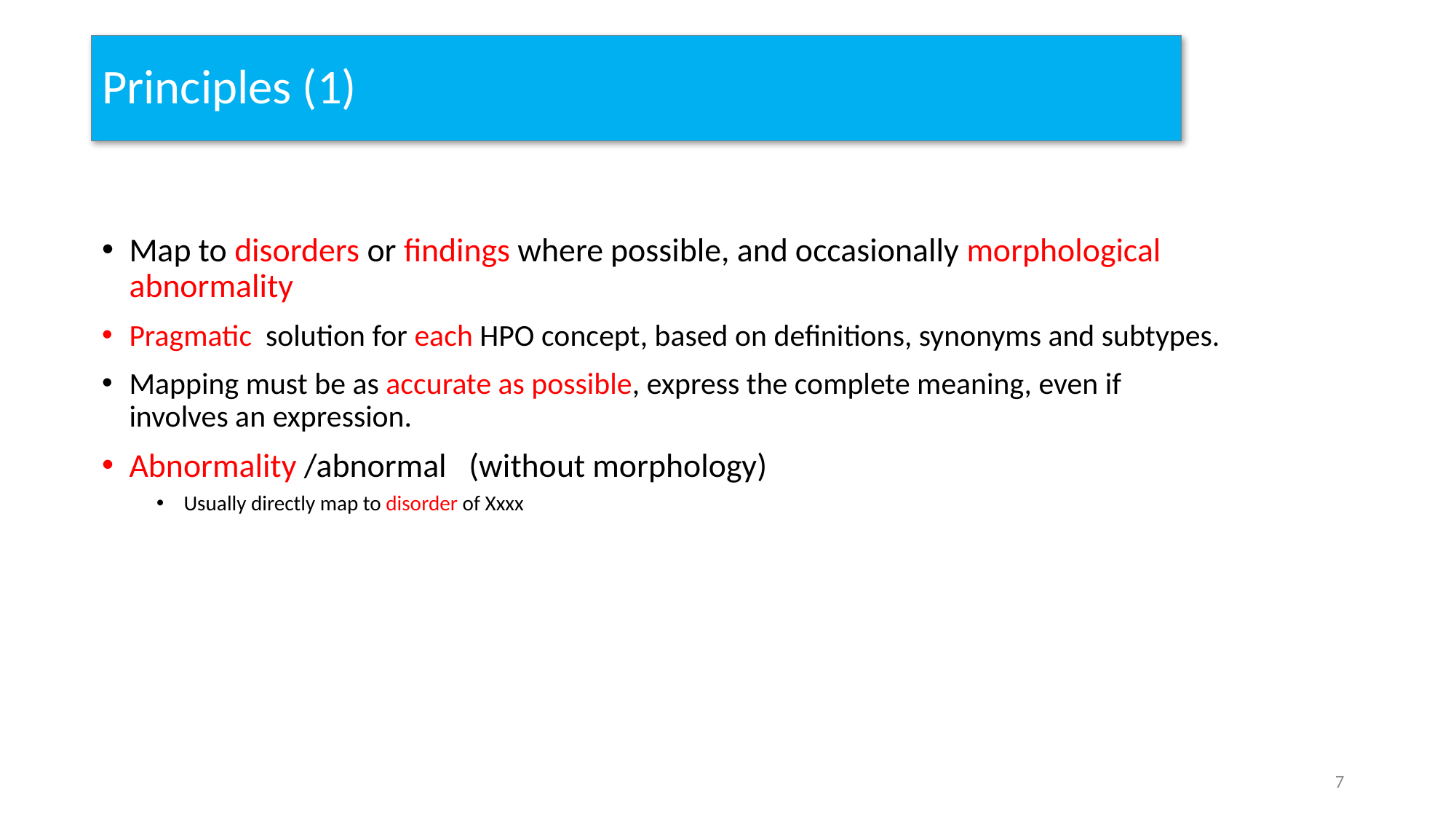

# Principles (1)

Map to disorders or findings where possible, and occasionally morphological abnormality
Pragmatic  solution for each HPO concept, based on definitions, synonyms and subtypes.
Mapping must be as accurate as possible, express the complete meaning, even if involves an expression.
Abnormality /abnormal   (without morphology)
Usually directly map to disorder of Xxxx

7